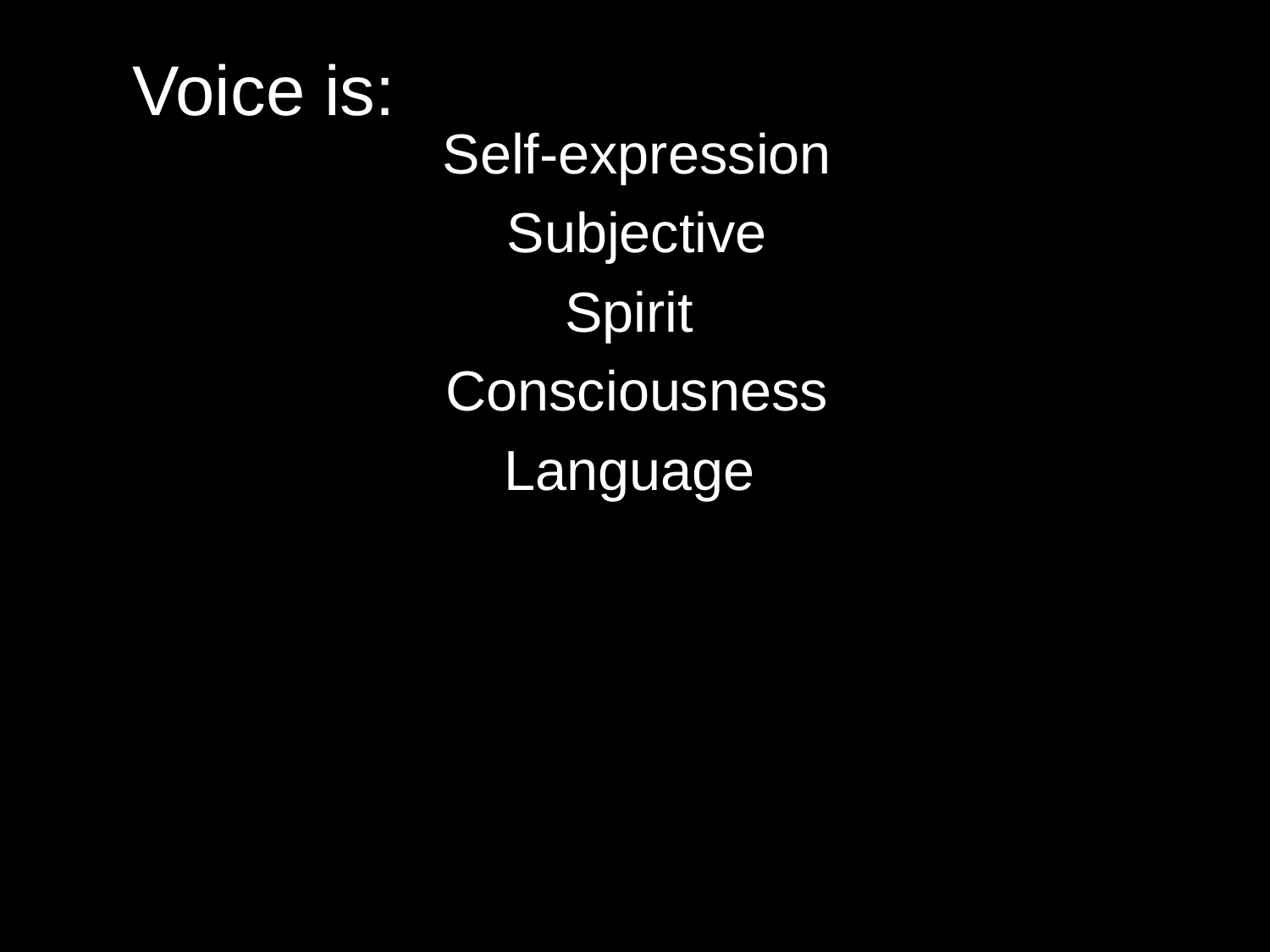

Voice is:
Self-expression
Subjective
Spirit
Consciousness
Language